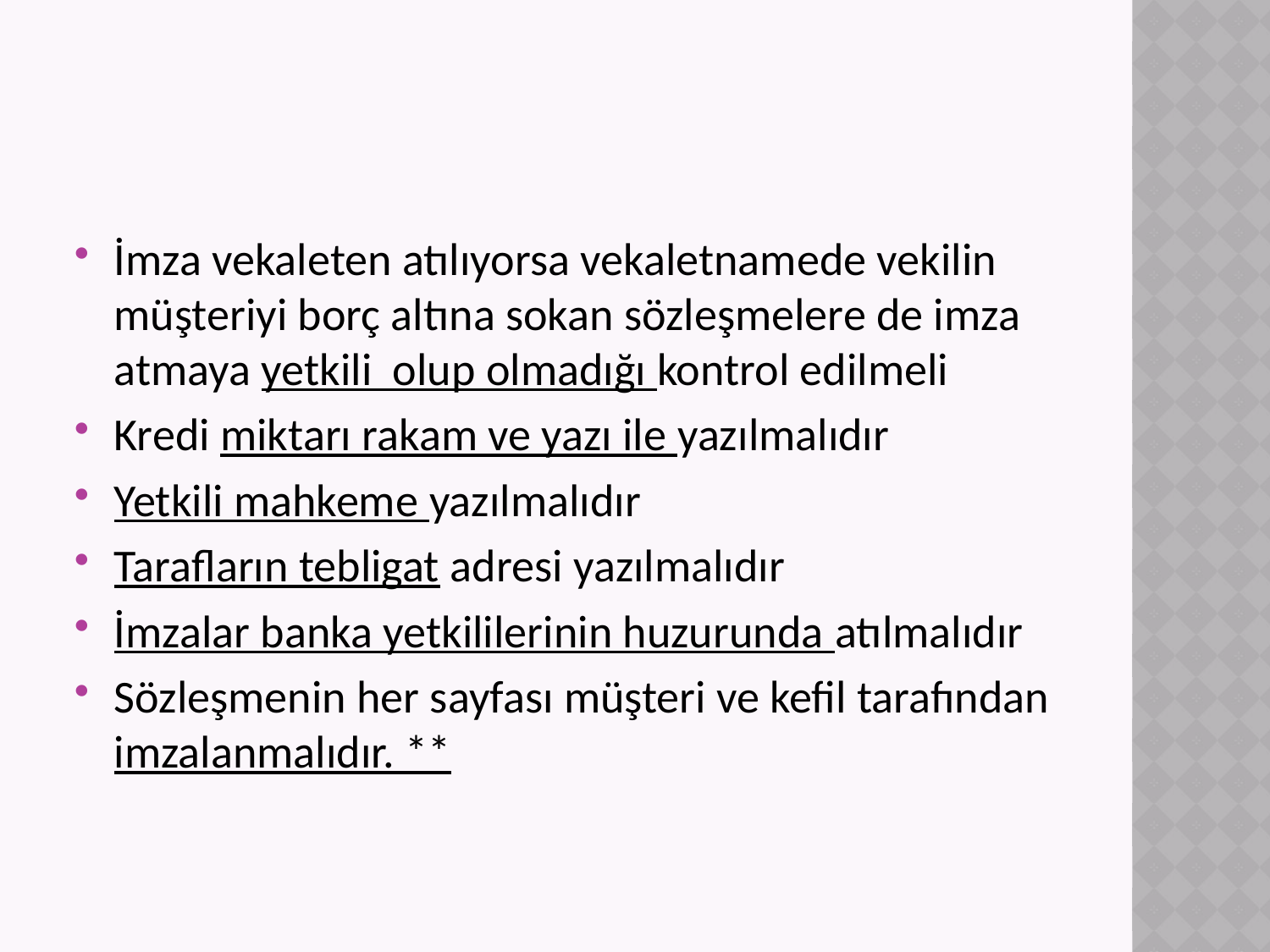

#
İmza vekaleten atılıyorsa vekaletnamede vekilin müşteriyi borç altına sokan sözleşmelere de imza atmaya yetkili  olup olmadığı kontrol edilmeli
Kredi miktarı rakam ve yazı ile yazılmalıdır
Yetkili mahkeme yazılmalıdır
Tarafların tebligat adresi yazılmalıdır
İmzalar banka yetkililerinin huzurunda atılmalıdır
Sözleşmenin her sayfası müşteri ve kefil tarafından imzalanmalıdır. **